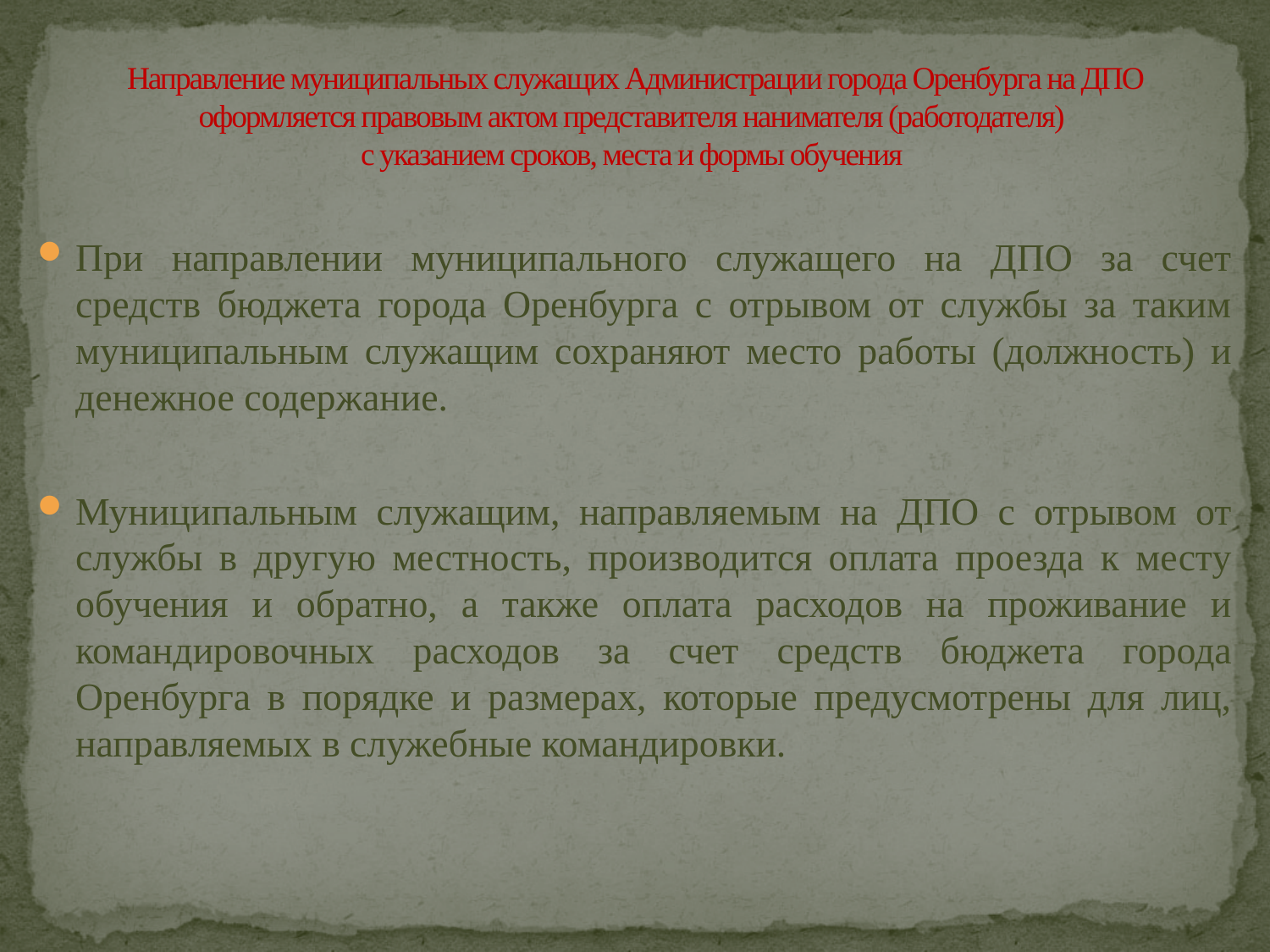

# Направление муниципальных служащих Администрации города Оренбурга на ДПО оформляется правовым актом представителя нанимателя (работодателя) с указанием сроков, места и формы обучения
При направлении муниципального служащего на ДПО за счет средств бюджета города Оренбурга с отрывом от службы за таким муниципальным служащим сохраняют место работы (должность) и денежное содержание.

Муниципальным служащим, направляемым на ДПО с отрывом от службы в другую местность, производится оплата проезда к месту обучения и обратно, а также оплата расходов на проживание и командировочных расходов за счет средств бюджета города Оренбурга в порядке и размерах, которые предусмотрены для лиц, направляемых в служебные командировки.